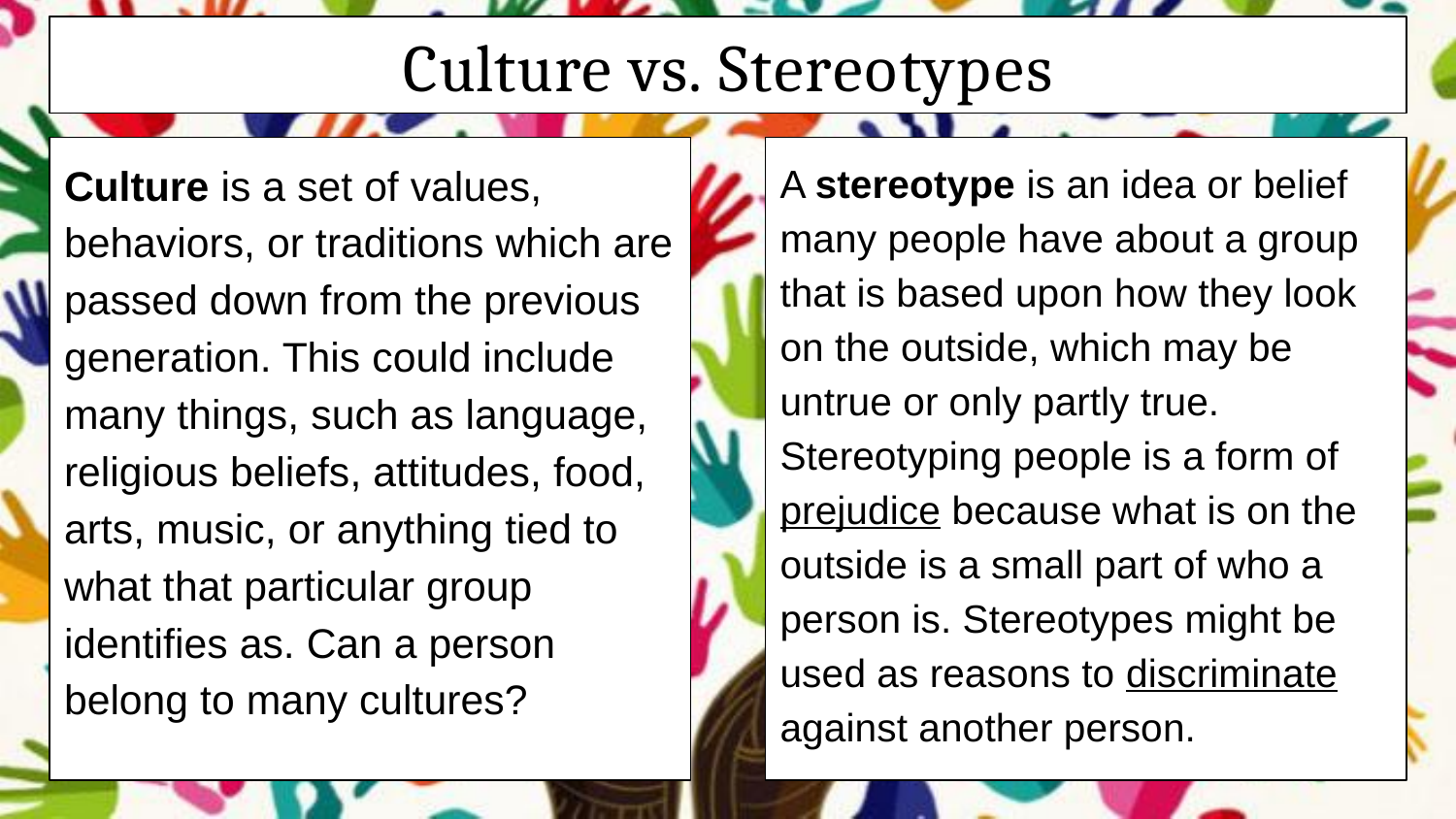

# Culture vs. Stereotypes
Culture is a set of values, behaviors, or traditions which are passed down from the previous generation. This could include many things, such as language, religious beliefs, attitudes, food, arts, music, or anything tied to what that particular group identifies as. Can a person belong to many cultures?
A stereotype is an idea or belief many people have about a group that is based upon how they look on the outside, which may be untrue or only partly true. Stereotyping people is a form of prejudice because what is on the outside is a small part of who a person is. Stereotypes might be used as reasons to discriminate against another person.